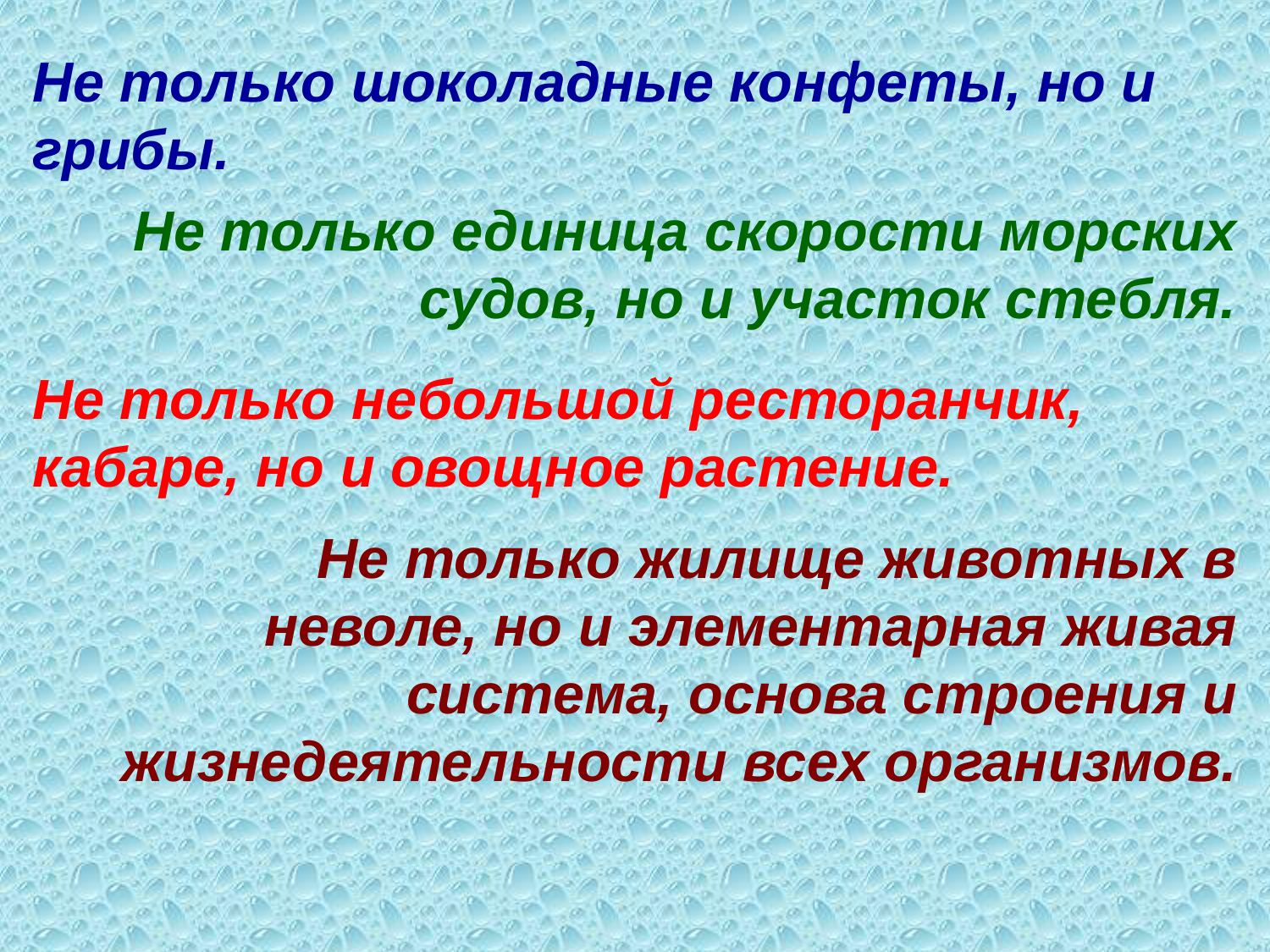

Не только шоколадные конфеты, но и грибы.
Не только единица скорости морских судов, но и участок стебля.
Не только небольшой ресторанчик, кабаре, но и овощное растение.
Не только жилище животных в неволе, но и элементарная живая система, основа строения и жизнедеятельности всех организмов.